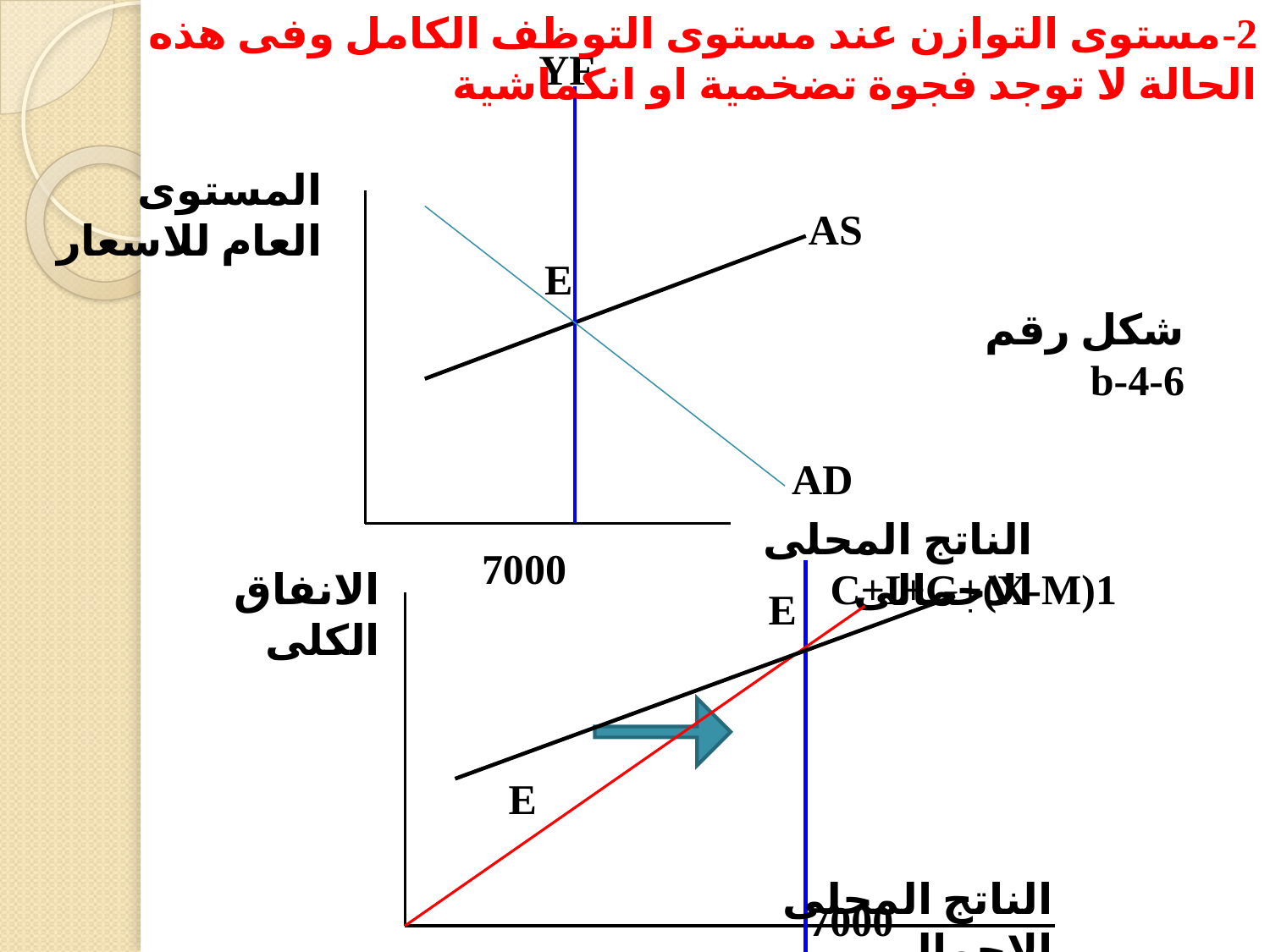

2-مستوى التوازن عند مستوى التوظف الكامل وفى هذه الحالة لا توجد فجوة تضخمية او انكماشية
YF
المستوى العام للاسعار
AS
E
شكل رقم b-4-6
AD
الناتج المحلى الاجمالى
7000
الانفاق الكلى
C+I+G+(X-M)1
E

E
الناتج المحلى الاجمالى
7000